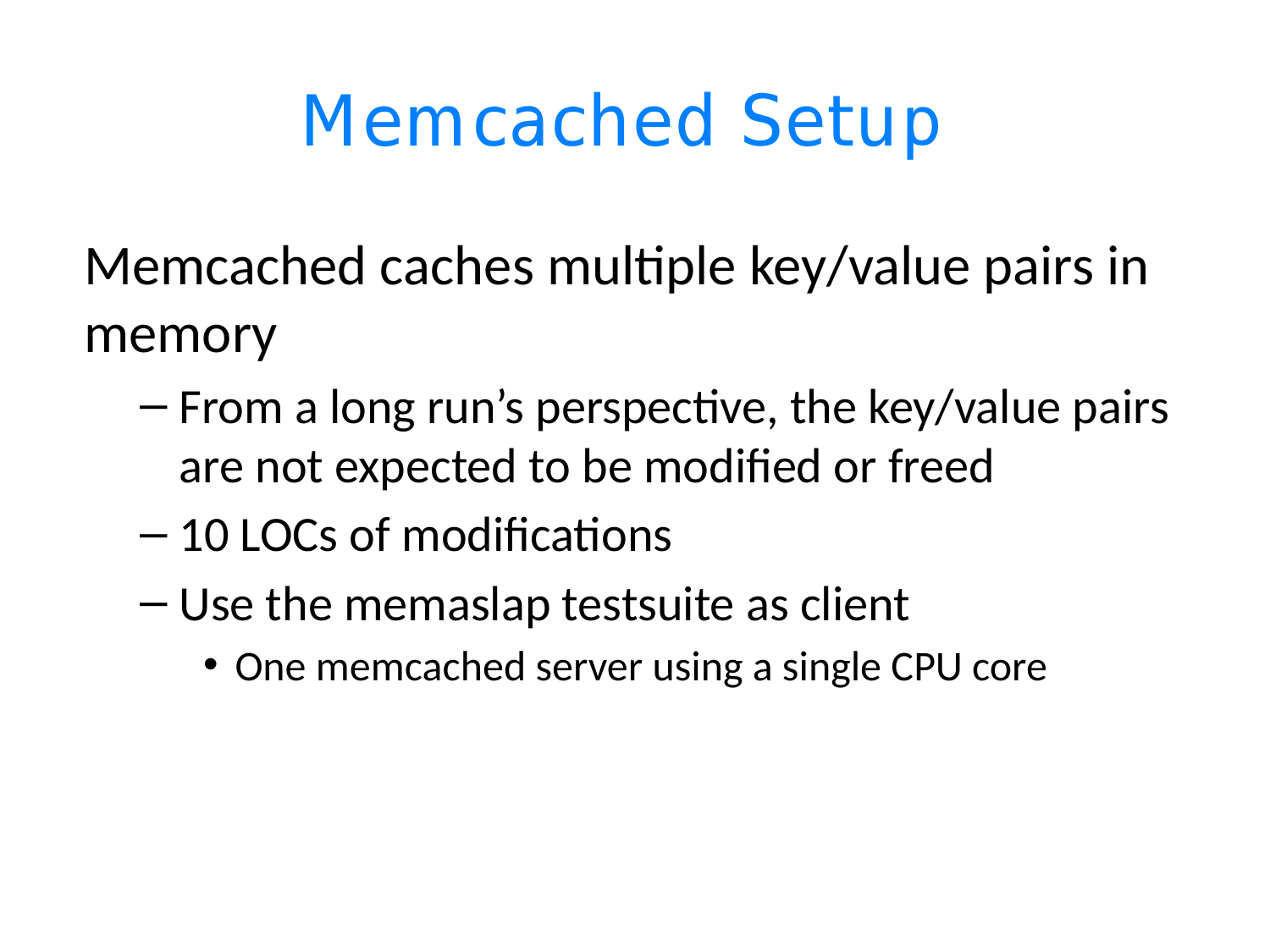

# Memcached Setup
Memcached caches multiple key/value pairs in memory
From a long run’s perspective, the key/value pairs are not expected to be modified or freed
10 LOCs of modifications
Use the memaslap testsuite as client
One memcached server using a single CPU core